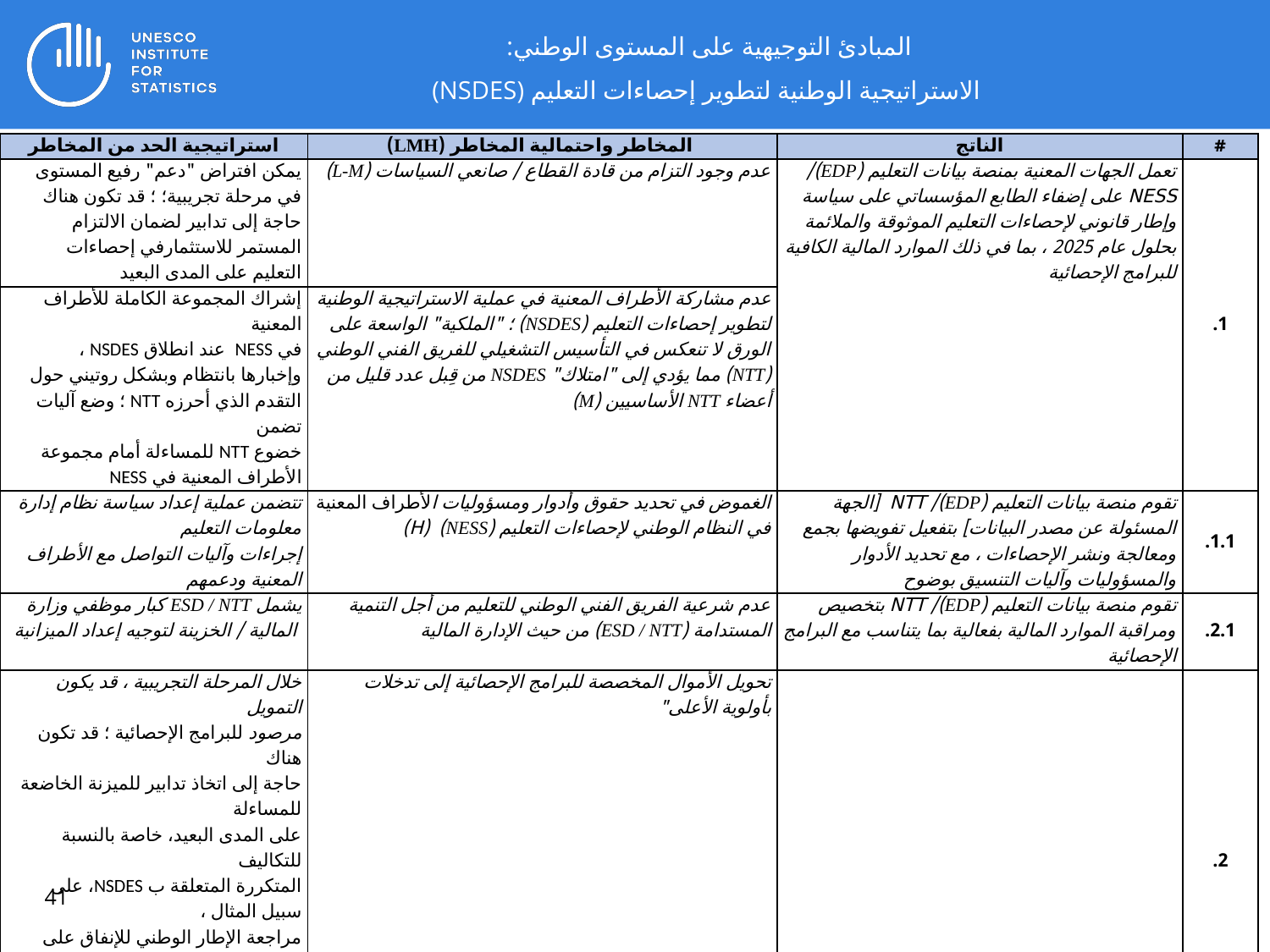

المبادئ التوجيهية على المستوى الوطني:
 الاستراتيجية الوطنية لتطوير إحصاءات التعليم (NSDES)

| استراتيجية الحد من المخاطر | المخاطر واحتمالية المخاطر (LMH) | الناتج | # |
| --- | --- | --- | --- |
| يمكن افتراض "دعم" رفيع المستوى في مرحلة تجريبية؛ ؛ قد تكون هناك حاجة إلى تدابير لضمان الالتزام المستمر للاستثمارفي إحصاءات التعليم على المدى البعيد | عدم وجود التزام من قادة القطاع / صانعي السياسات (L-M) | تعمل الجهات المعنية بمنصة بيانات التعليم (EDP)/ NESS على إضفاء الطابع المؤسساتي على سياسة وإطار قانوني لإحصاءات التعليم الموثوقة والملائمة بحلول عام 2025 ، بما في ذلك الموارد المالية الكافية للبرامج الإحصائية | 1. |
| إشراك المجموعة الكاملة للأطراف المعنية في NESS عند انطلاق NSDES ، وإخبارها بانتظام وبشكل روتيني حول التقدم الذي أحرزه NTT ؛ وضع آليات تضمن خضوع NTT للمساءلة أمام مجموعة الأطراف المعنية في NESS | عدم مشاركة الأطراف المعنية في عملية الاستراتيجية الوطنية لتطوير إحصاءات التعليم (NSDES) ؛ "الملكية" الواسعة على الورق لا تنعكس في التأسيس التشغيلي للفريق الفني الوطني (NTT) مما يؤدي إلى "امتلاك" NSDES من قِبل عدد قليل من أعضاء NTT الأساسيين (M) |  |  |
| تتضمن عملية إعداد سياسة نظام إدارة معلومات التعليم إجراءات وآليات التواصل مع الأطراف المعنية ودعمهم | الغموض في تحديد حقوق وأدوار ومسؤوليات الأطراف المعنية في النظام الوطني لإحصاءات التعليم (NESS) (H) | تقوم منصة بيانات التعليم (EDP)/ NTT [الجهة المسئولة عن مصدر البيانات] بتفعيل تفويضها بجمع ومعالجة ونشر الإحصاءات ، مع تحديد الأدوار والمسؤوليات وآليات التنسيق بوضوح | 1.1. |
| يشمل ESD / NTT كبار موظفي وزارة المالية / الخزينة لتوجيه إعداد الميزانية | عدم شرعية الفريق الفني الوطني للتعليم من أجل التنمية المستدامة (ESD / NTT) من حيث الإدارة المالية | تقوم منصة بيانات التعليم (EDP)/ NTT بتخصيص ومراقبة الموارد المالية بفعالية بما يتناسب مع البرامج الإحصائية | 2.1. |
| خلال المرحلة التجريبية ، قد يكون التمويل مرصود للبرامج الإحصائية ؛ قد تكون هناك حاجة إلى اتخاذ تدابير للميزنة الخاضعة للمساءلة على المدى البعيد، خاصة بالنسبة للتكاليف المتكررة المتعلقة ب NSDES، على سبيل المثال ، مراجعة الإطار الوطني للإنفاق على المدى المتوسط (MTEF) ليعكس المتطلبات المالية ل NSDES على المدى المتوسط | تحويل الأموال المخصصة للبرامج الإحصائية إلى تدخلات بأولوية الأعلى" |  | 2. |
| مدعومًا عند الضرورة بالخبرات الخارجية ل"التعلم بالممارسة" في الرصد المالي | الارتشاء ، بالنظر إلى المشتريات في المرحلة التجريبية |  | 1.2. |